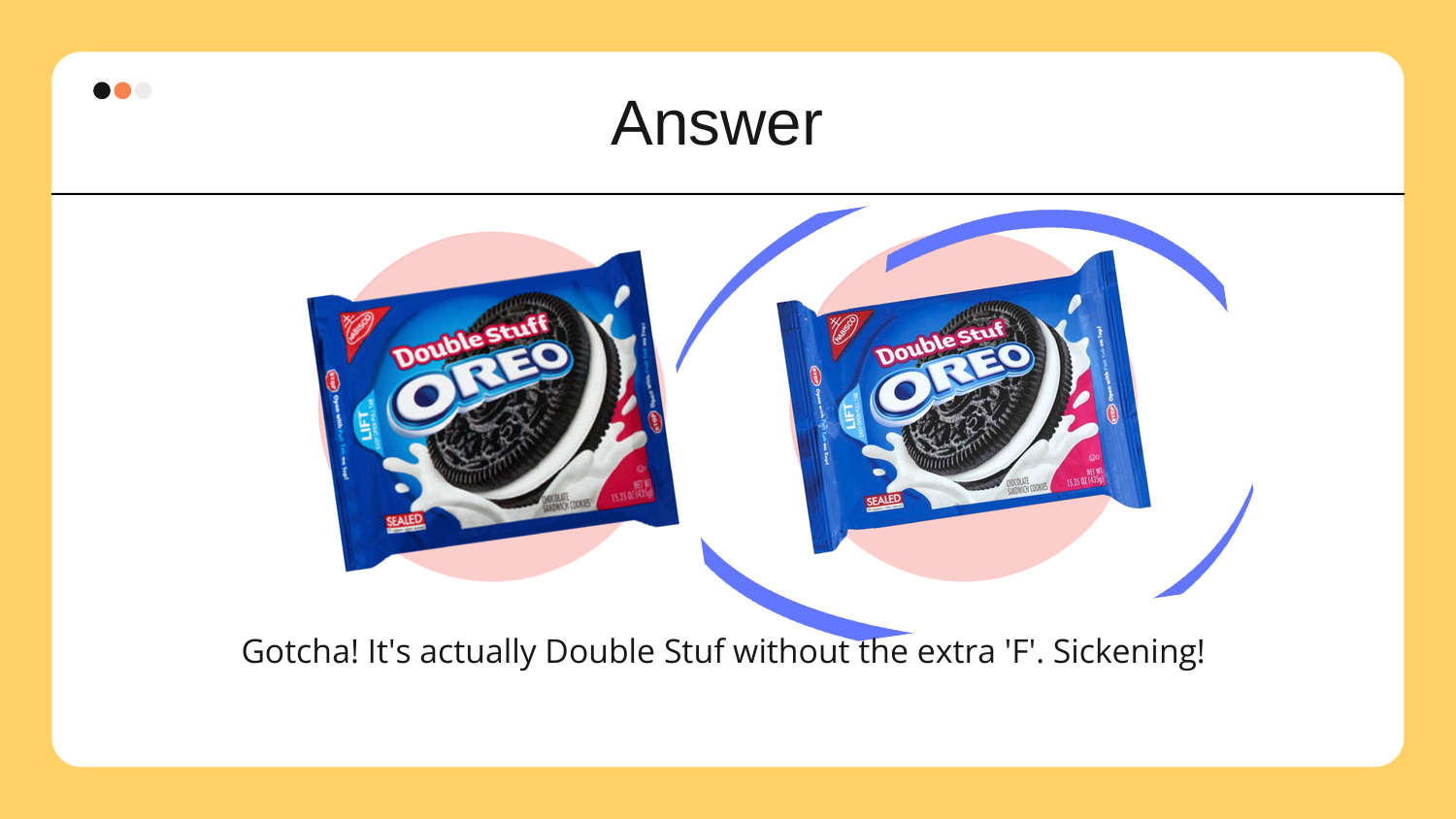

Answer

Gotcha! It's actually Double Stuf without the extra 'F'. Sickening!